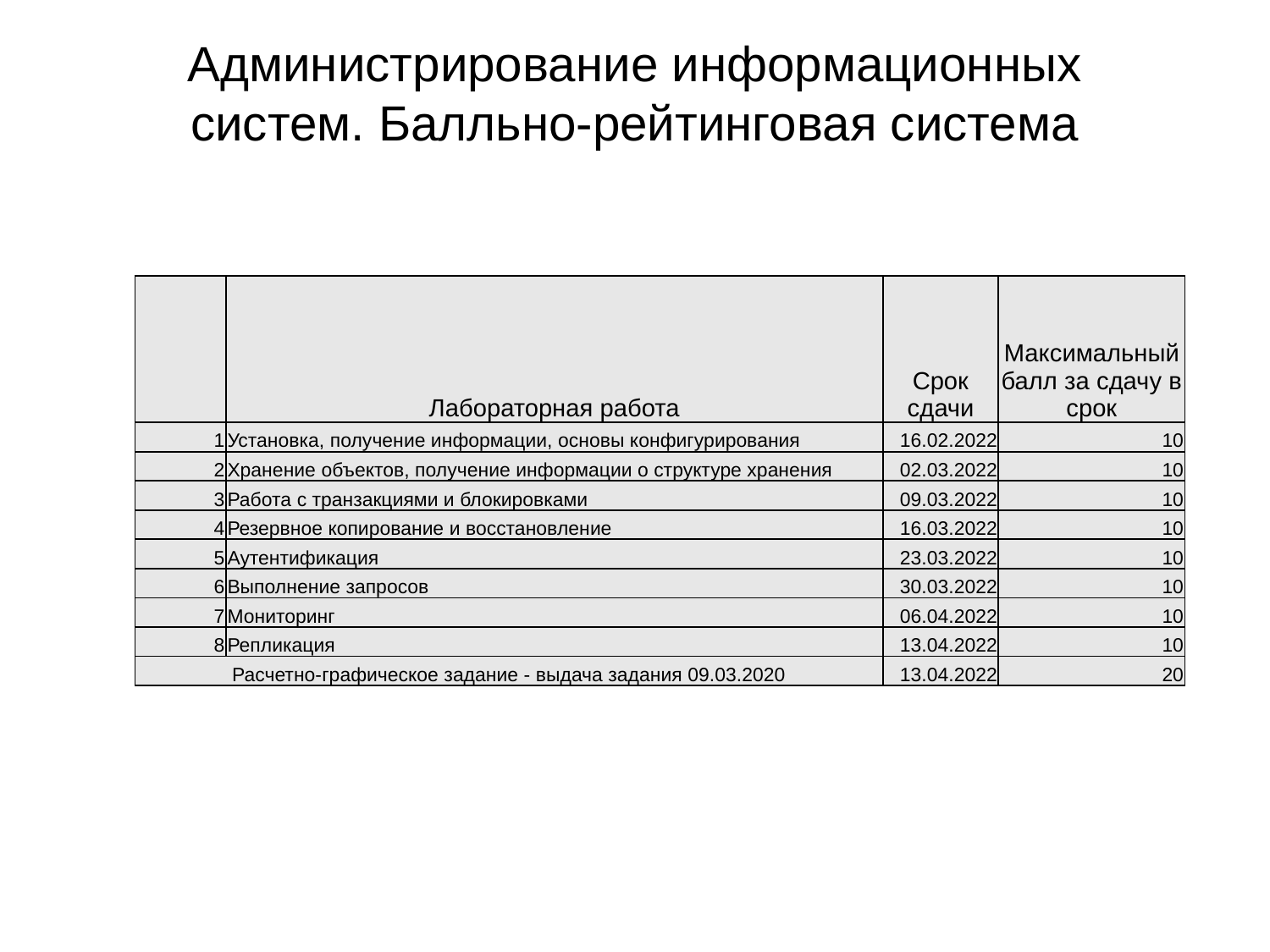

# Администрирование информационных систем. Балльно-рейтинговая система
|  | Лабораторная работа | Срок сдачи | Максимальный балл за сдачу в срок |
| --- | --- | --- | --- |
| 1 | Установка, получение информации, основы конфигурирования | 16.02.2022 | 10 |
| 2 | Хранение объектов, получение информации о структуре хранения | 02.03.2022 | 10 |
| 3 | Работа с транзакциями и блокировками | 09.03.2022 | 10 |
| 4 | Резервное копирование и восстановление | 16.03.2022 | 10 |
| 5 | Аутентификация | 23.03.2022 | 10 |
| 6 | Выполнение запросов | 30.03.2022 | 10 |
| 7 | Мониторинг | 06.04.2022 | 10 |
| 8 | Репликация | 13.04.2022 | 10 |
| Расчетно-графическое задание - выдача задания 09.03.2020 |  | 13.04.2022 | 20 |